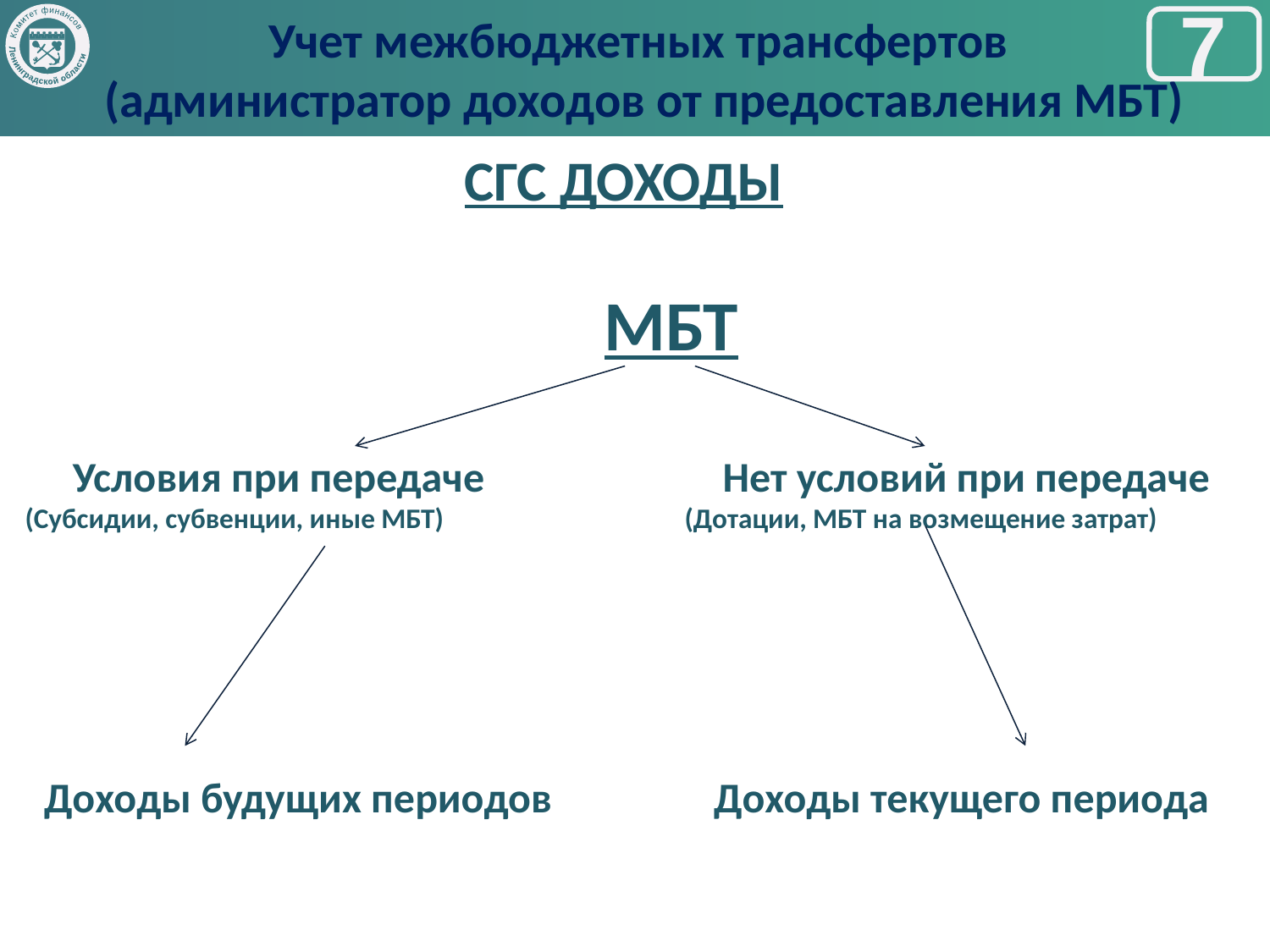

Учет межбюджетных трансфертов
 (администратор доходов от предоставления МБТ)

Комитет финансов
Ленинградской области

7

СГС ДОХОДЫ

      МБТ

     Условия при передаче                         Нет условий при передаче
(Субсидии, субвенции, иные МБТ)                                      (Дотации, МБТ на возмещение затрат)

  Доходы будущих периодов                 Доходы текущего периода